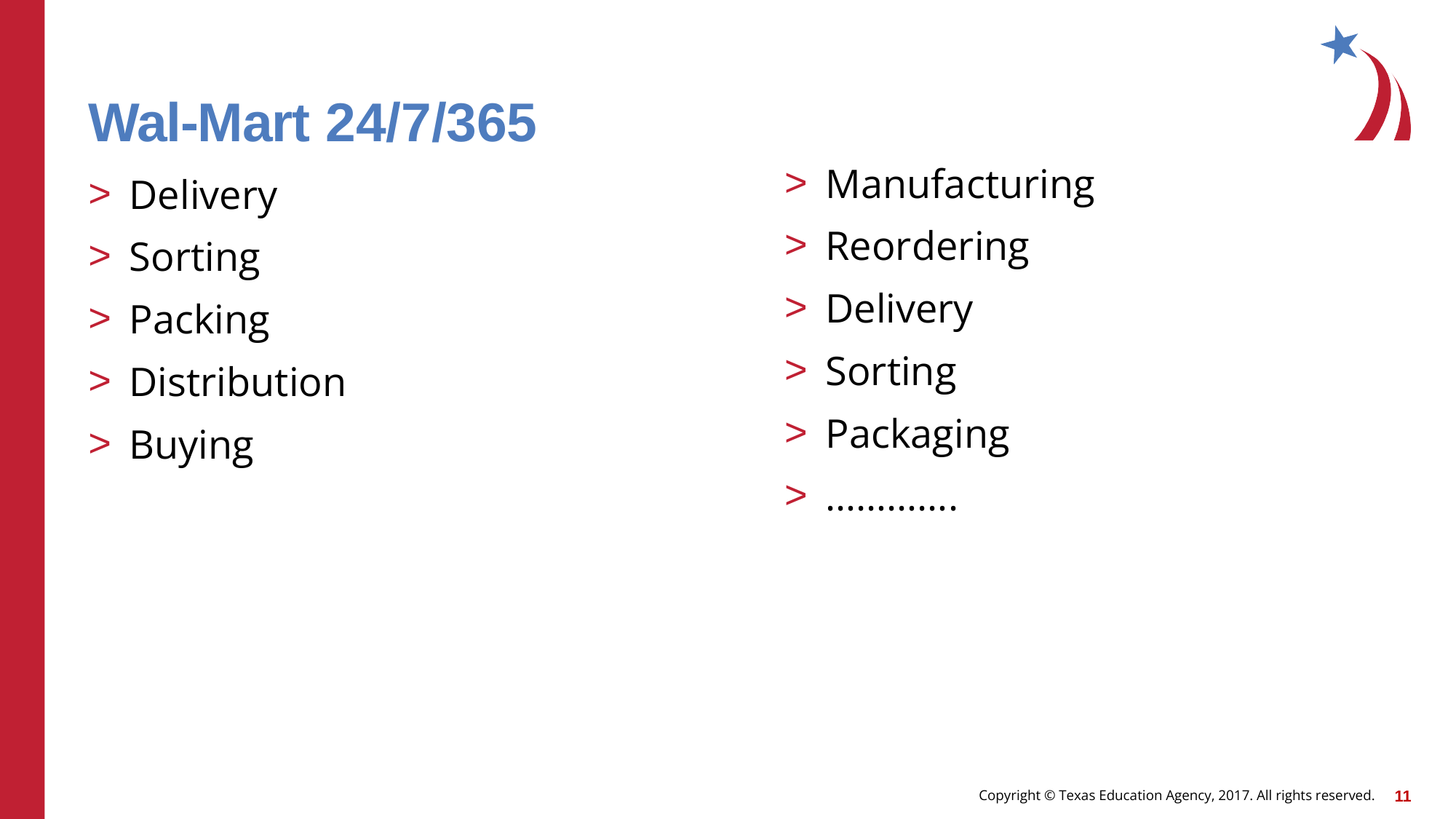

# Wal-Mart 24/7/365
Manufacturing
Reordering
Delivery
Sorting
Packaging
………….
Delivery
Sorting
Packing
Distribution
Buying